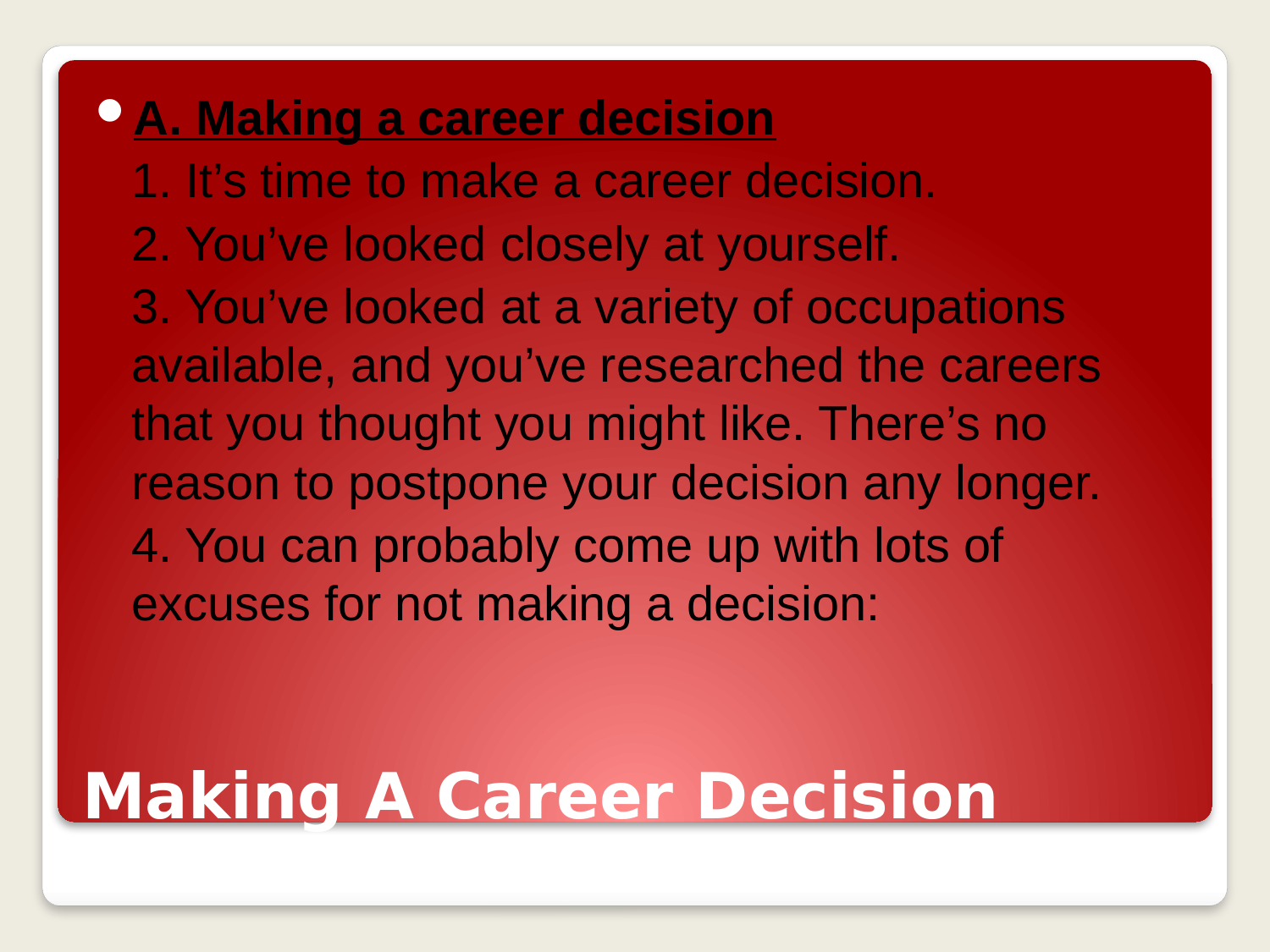

A. Making a career decision
		1. It’s time to make a career decision.
		2. You’ve looked closely at yourself.
		3. You’ve looked at a variety of occupations available, and you’ve researched the careers that you thought you might like. There’s no reason to postpone your decision any longer.
		4. You can probably come up with lots of excuses for not making a decision:

# Making A Career Decision